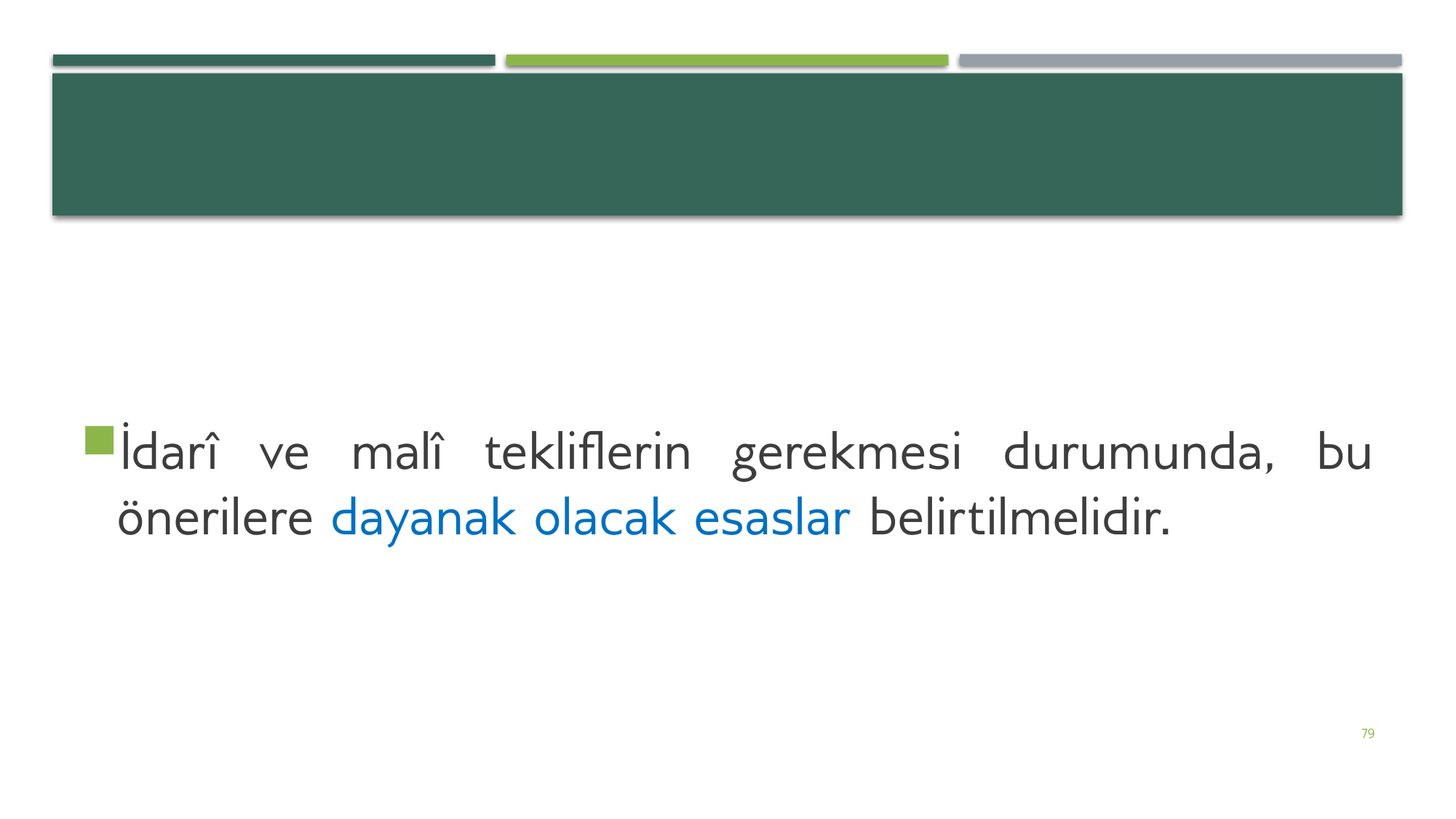

#
İdarî ve malî tekliflerin gerekmesi durumunda, bu önerilere dayanak olacak esaslar belirtilmelidir.
79